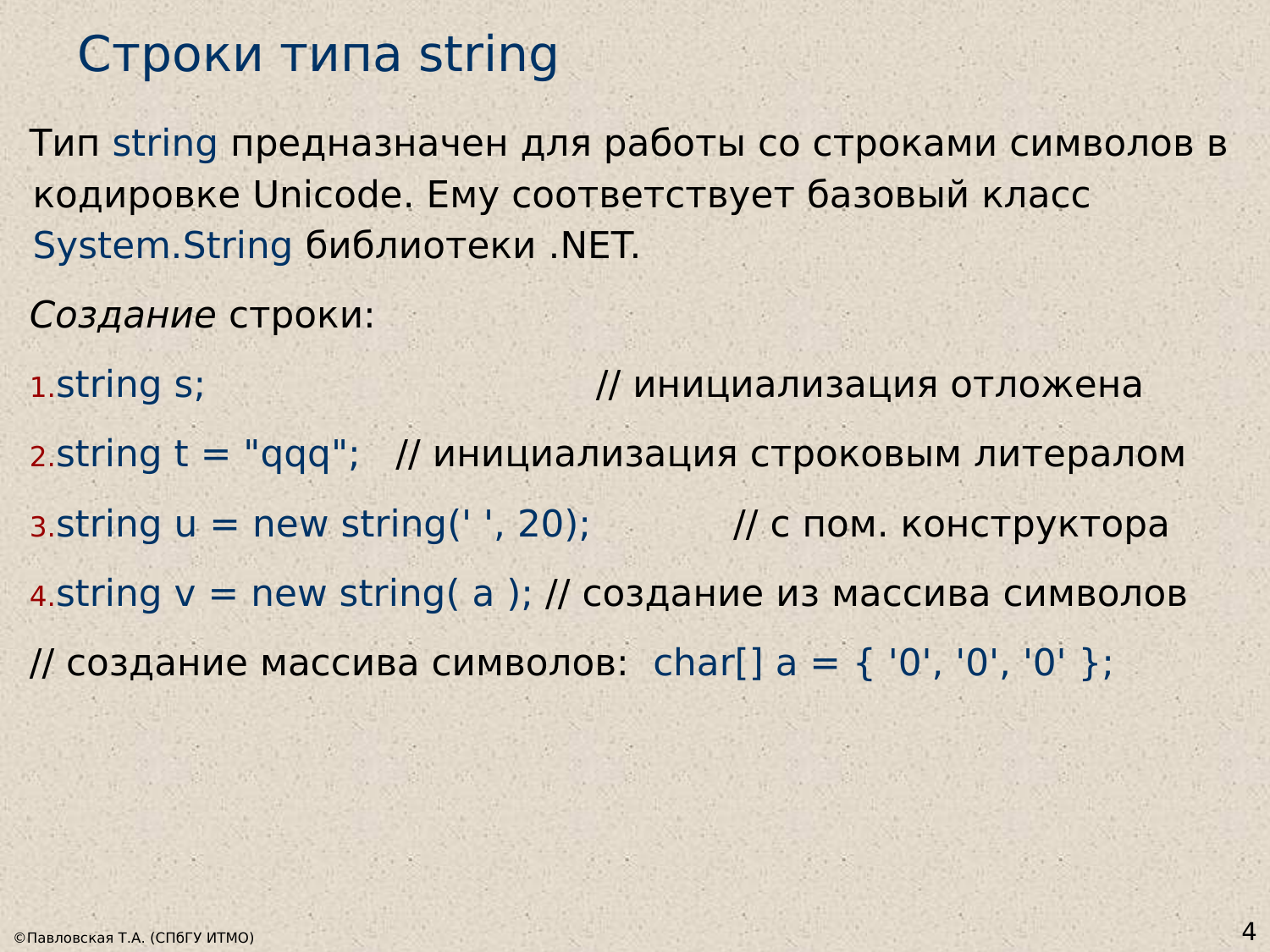

# Строки типа string
Тип string предназначен для работы со строками символов в кодировке Unicode. Ему соответствует базовый класс System.String библиотеки .NET.
Создание строки:
string s;                                 // инициализация отложена
string t = "qqq";   // инициализация строковым литералом
string u = new string(' ', 20);            // с пом. конструктора
string v = new string( a ); // создание из массива символов
// создание массива символов:  char[] a = { '0', '0', '0' };
4
©Павловская Т.А. (СПбГУ ИТМО)